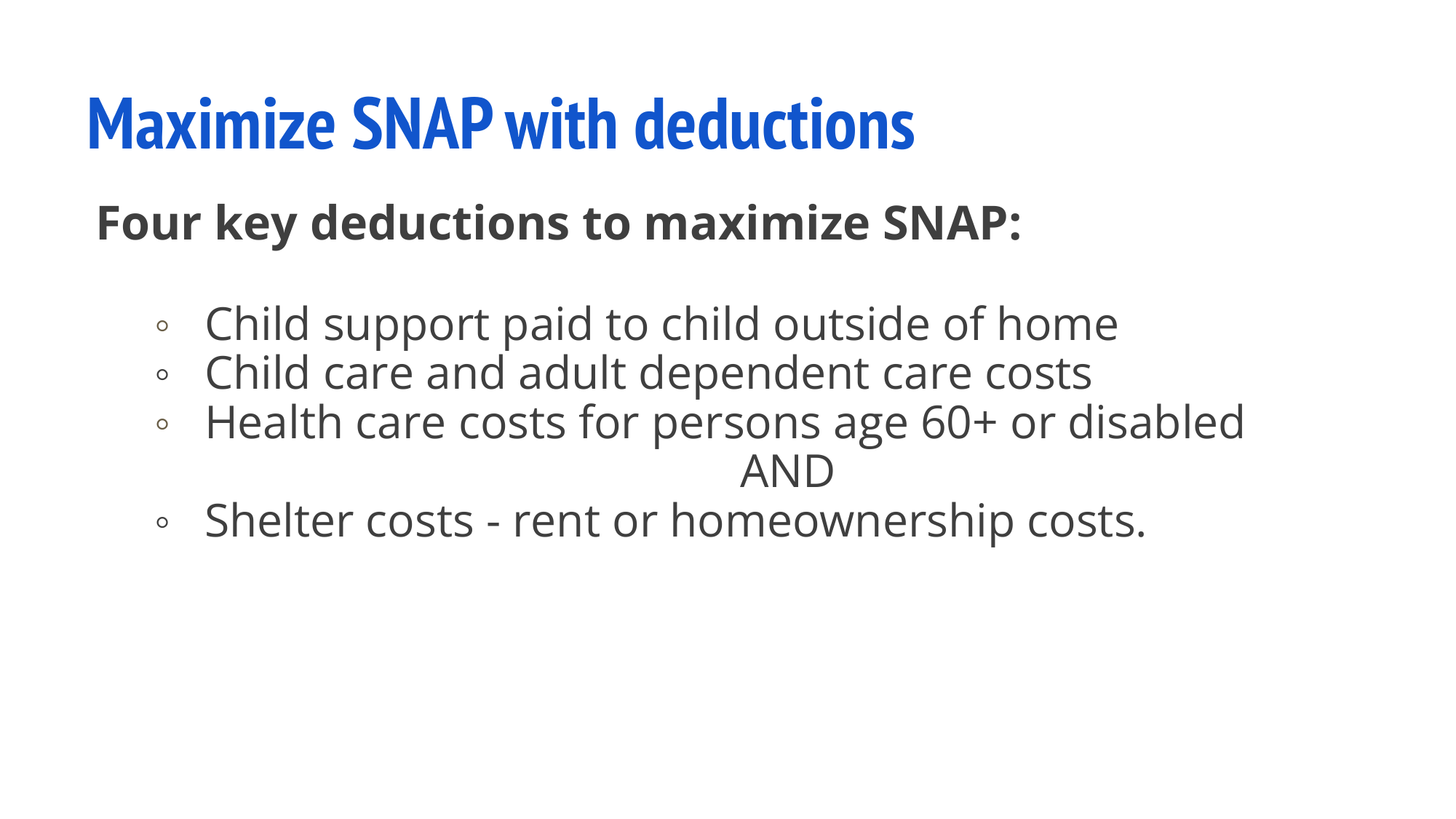

# Maximize SNAP with deductions
Four key deductions to maximize SNAP:

Child support paid to child outside of home
Child care and adult dependent care costs
Health care costs for persons age 60+ or disabled
AND
Shelter costs - rent or homeownership costs.

67